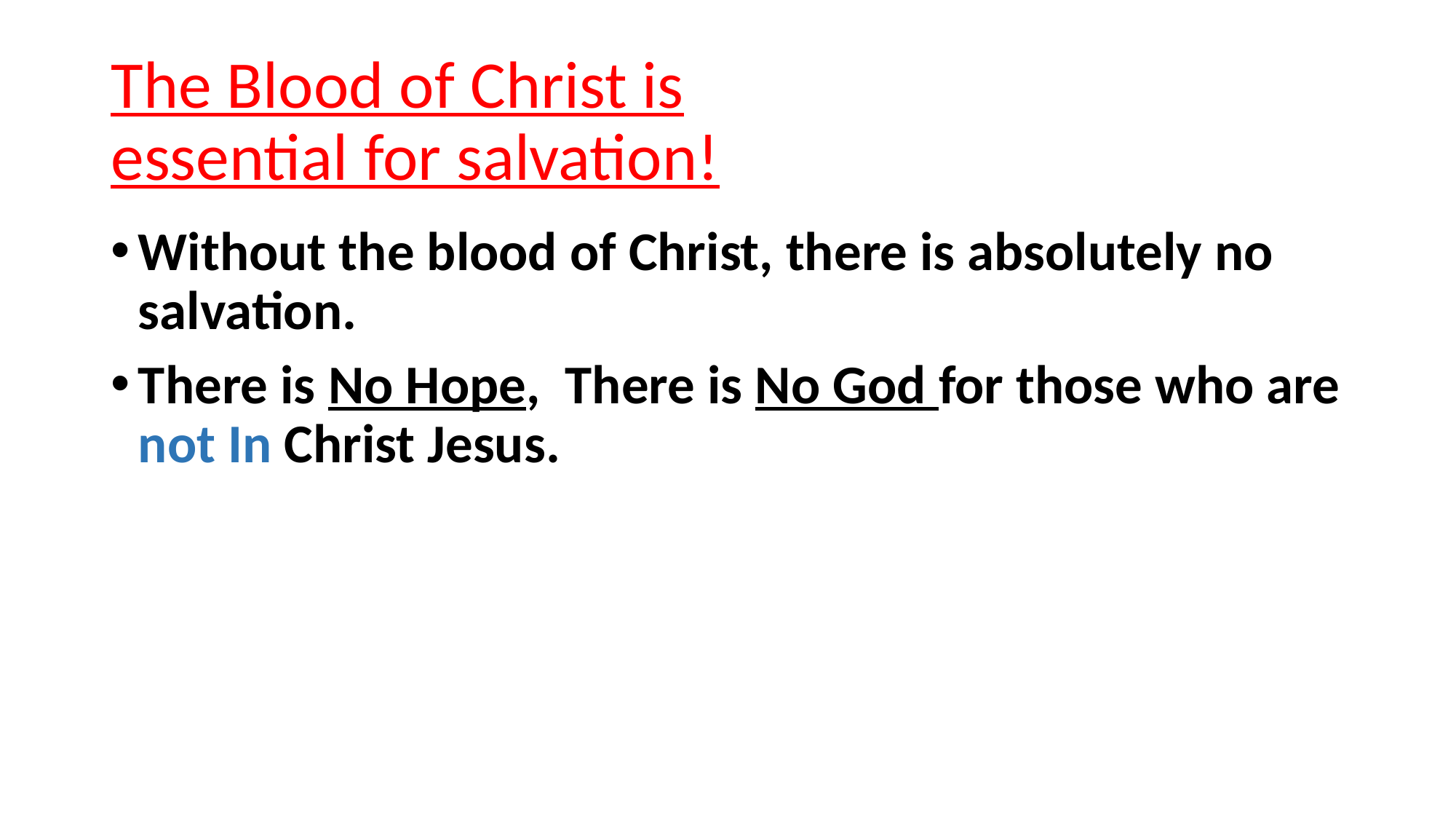

# The Blood of Christ is essential for salvation!
Without the blood of Christ, there is absolutely no salvation.
There is No Hope,  There is No God for those who are not In Christ Jesus.